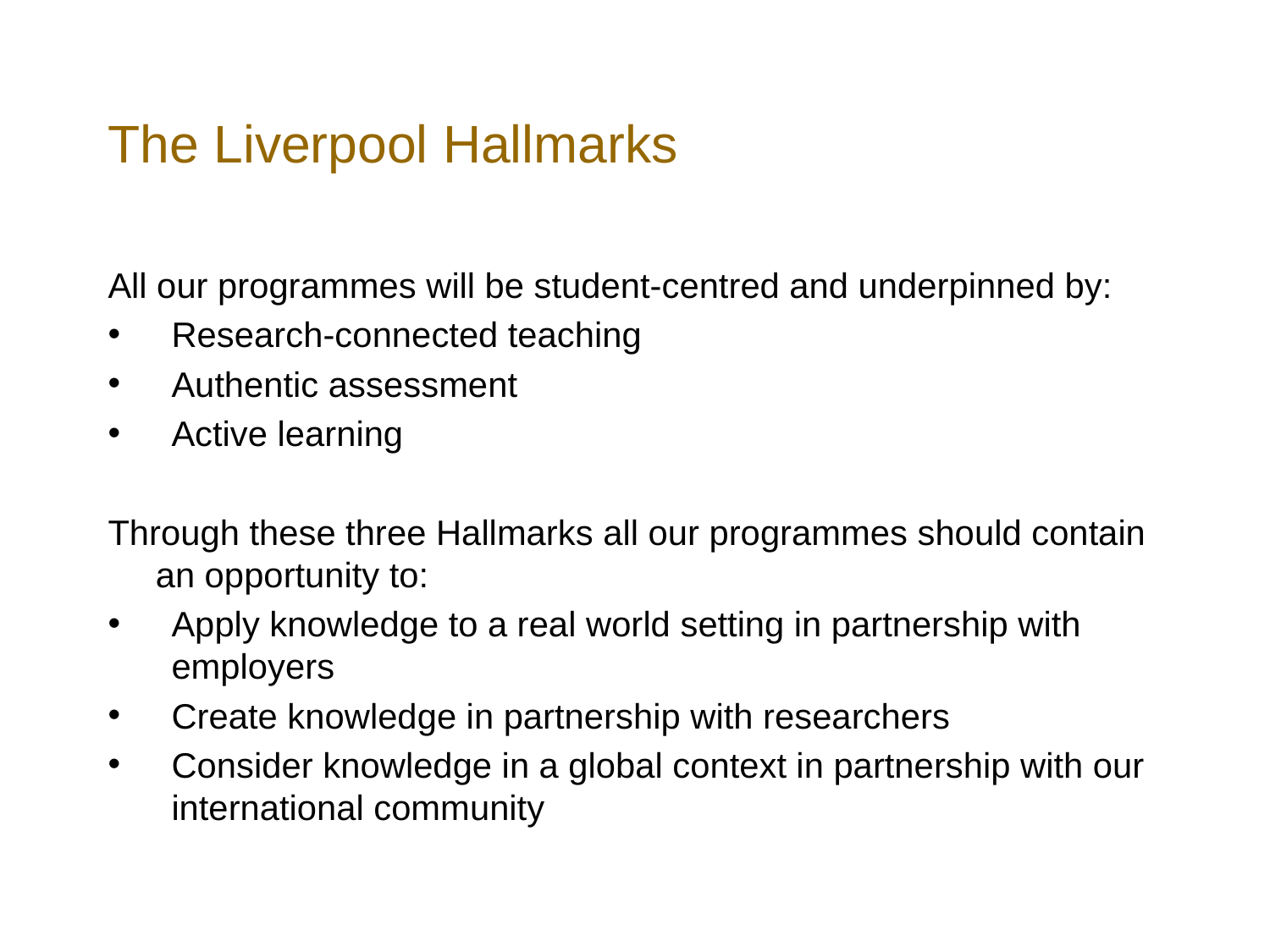

# The Liverpool Hallmarks

All our programmes will be student-centred and underpinned by:
Research-connected teaching
Authentic assessment
Active learning

Through these three Hallmarks all our programmes should contain an opportunity to:
Apply knowledge to a real world setting in partnership with employers
Create knowledge in partnership with researchers
Consider knowledge in a global context in partnership with our international community